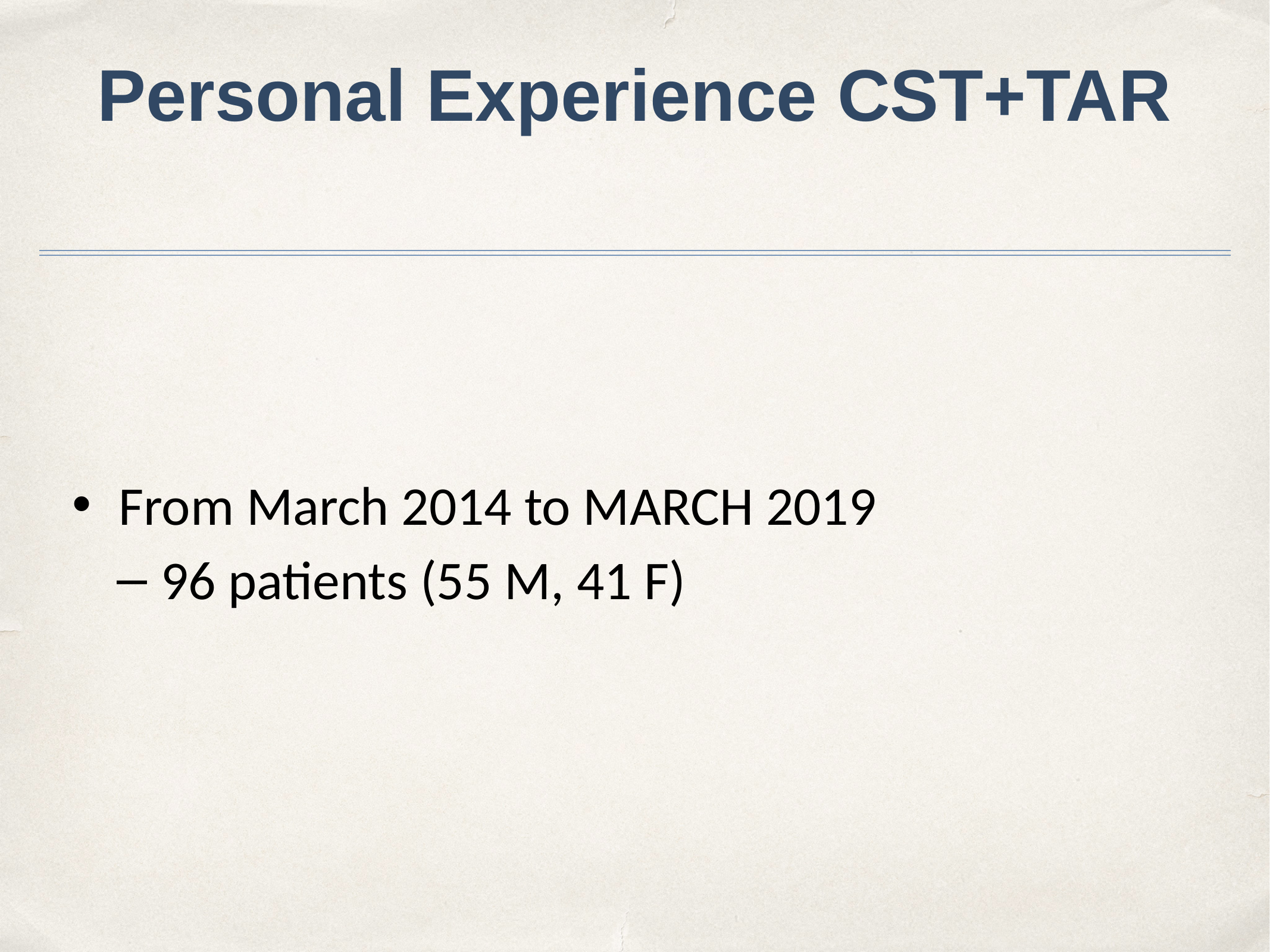

# Personal Experience CST+TAR
From March 2014 to MARCH 2019
96 patients (55 M, 41 F)